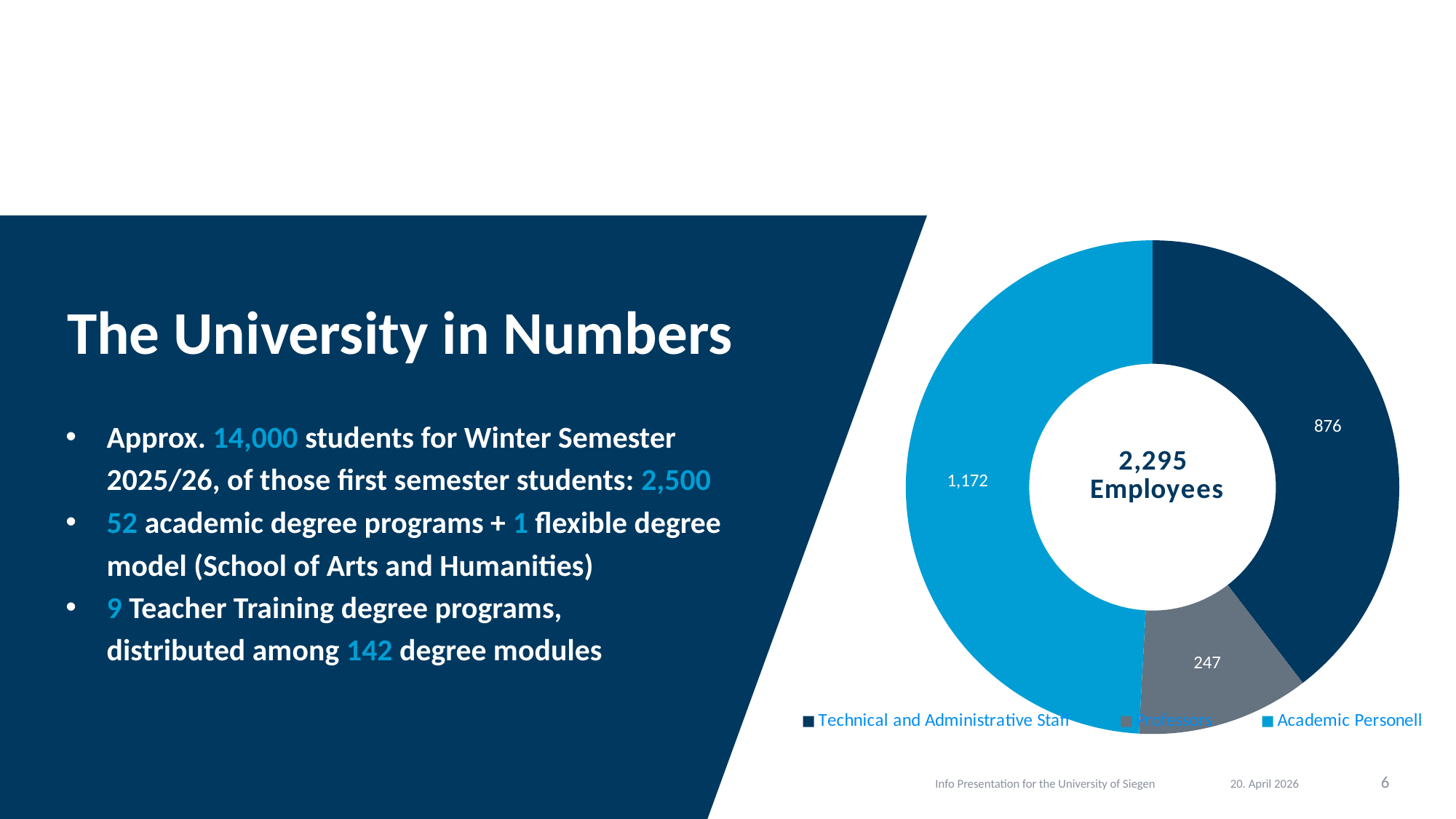

### Chart: 2,295
Employees

| Category | 2.221 Mitarbeitende |
|---|---|
| Technical and Administrative Staff | 879.0 |
| Professors | 251.0 |
| Academic Personell | 1091.0 |
# The University in Numbers
Approx. 14,000 students for Winter Semester 2025/26, of those first semester students: 2,500
52 academic degree programs + 1 flexible degree model (School of Arts and Humanities)
9 Teacher Training degree programs,
distributed among 142 degree modules

Info Presentation for the University of Siegen
6